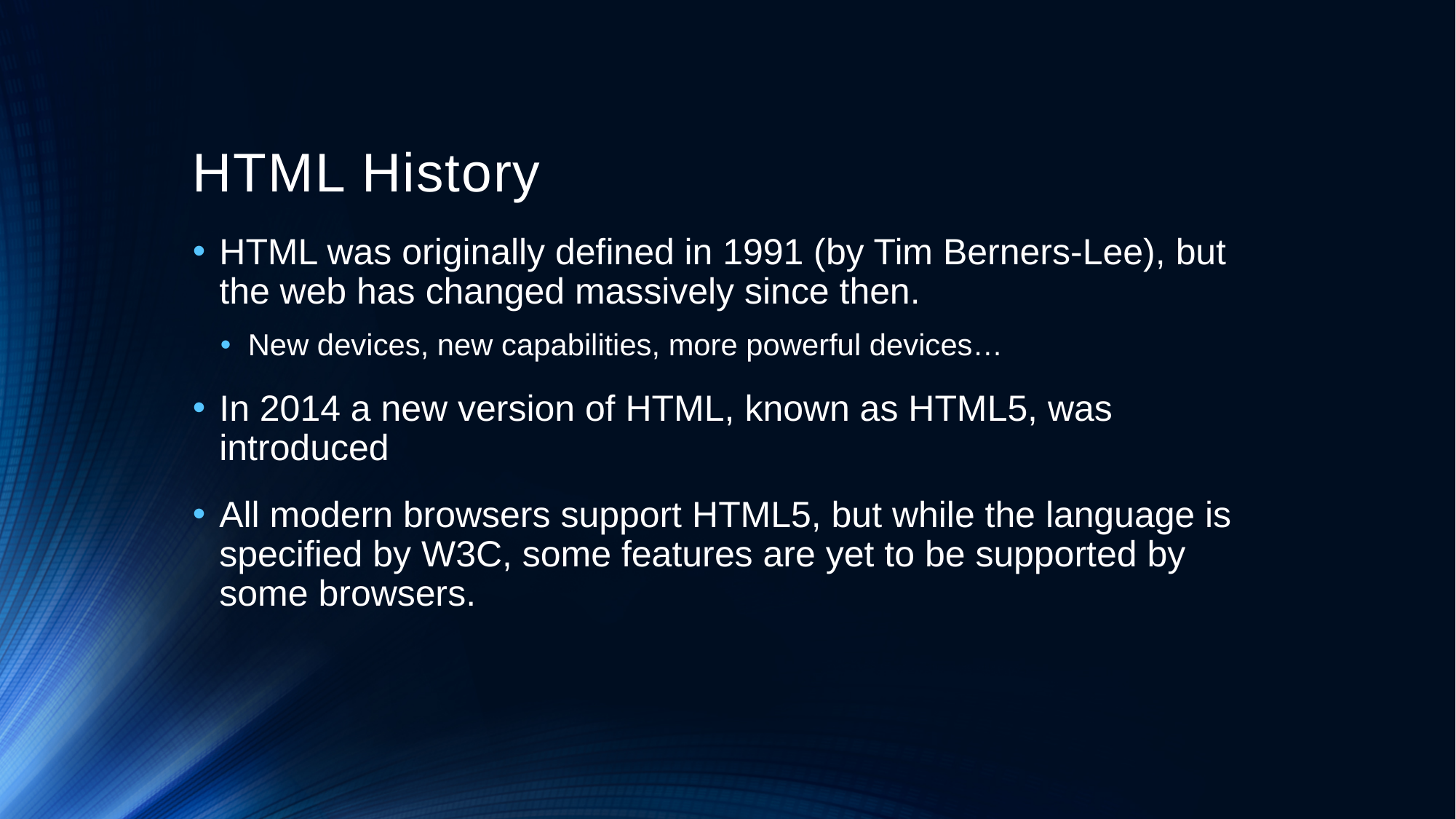

# HTML History
HTML was originally defined in 1991 (by Tim Berners-Lee), but the web has changed massively since then.
New devices, new capabilities, more powerful devices…
In 2014 a new version of HTML, known as HTML5, was introduced
All modern browsers support HTML5, but while the language is specified by W3C, some features are yet to be supported by some browsers.